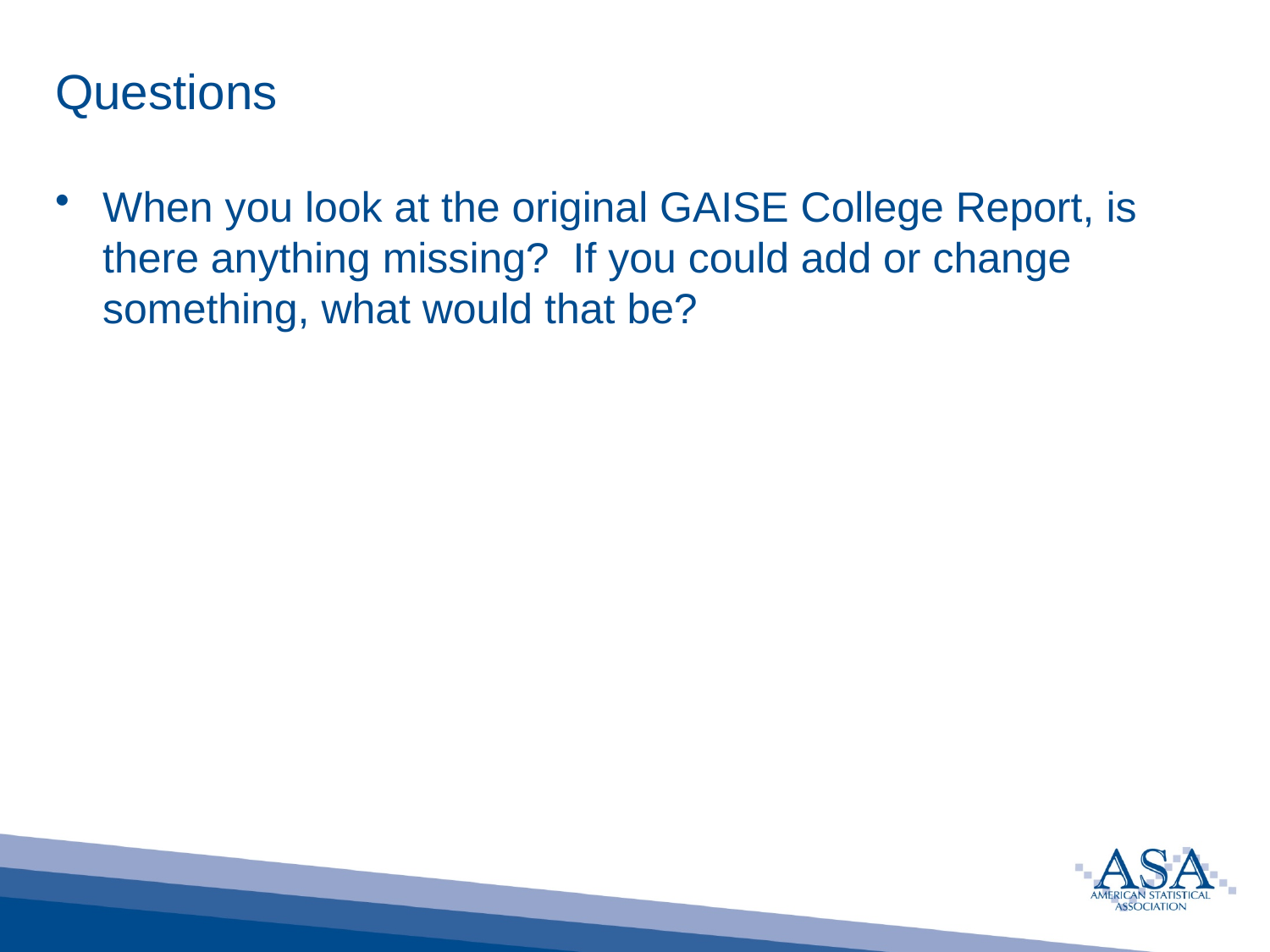

# Questions
When you look at the original GAISE College Report, is there anything missing?  If you could add or change something, what would that be?